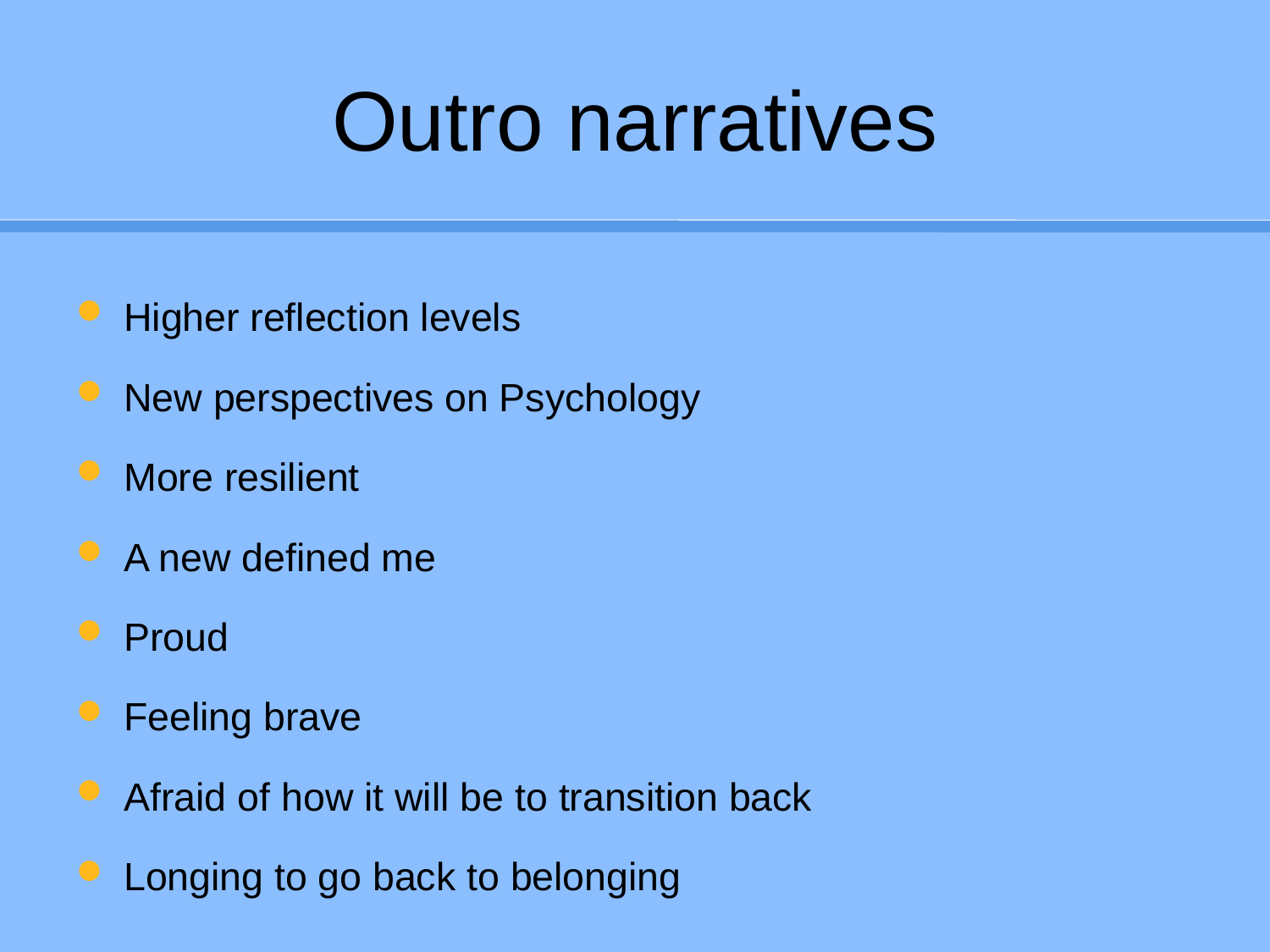

# Outro narratives
Higher reflection levels
New perspectives on Psychology
More resilient
A new defined me
Proud
Feeling brave
Afraid of how it will be to transition back
Longing to go back to belonging